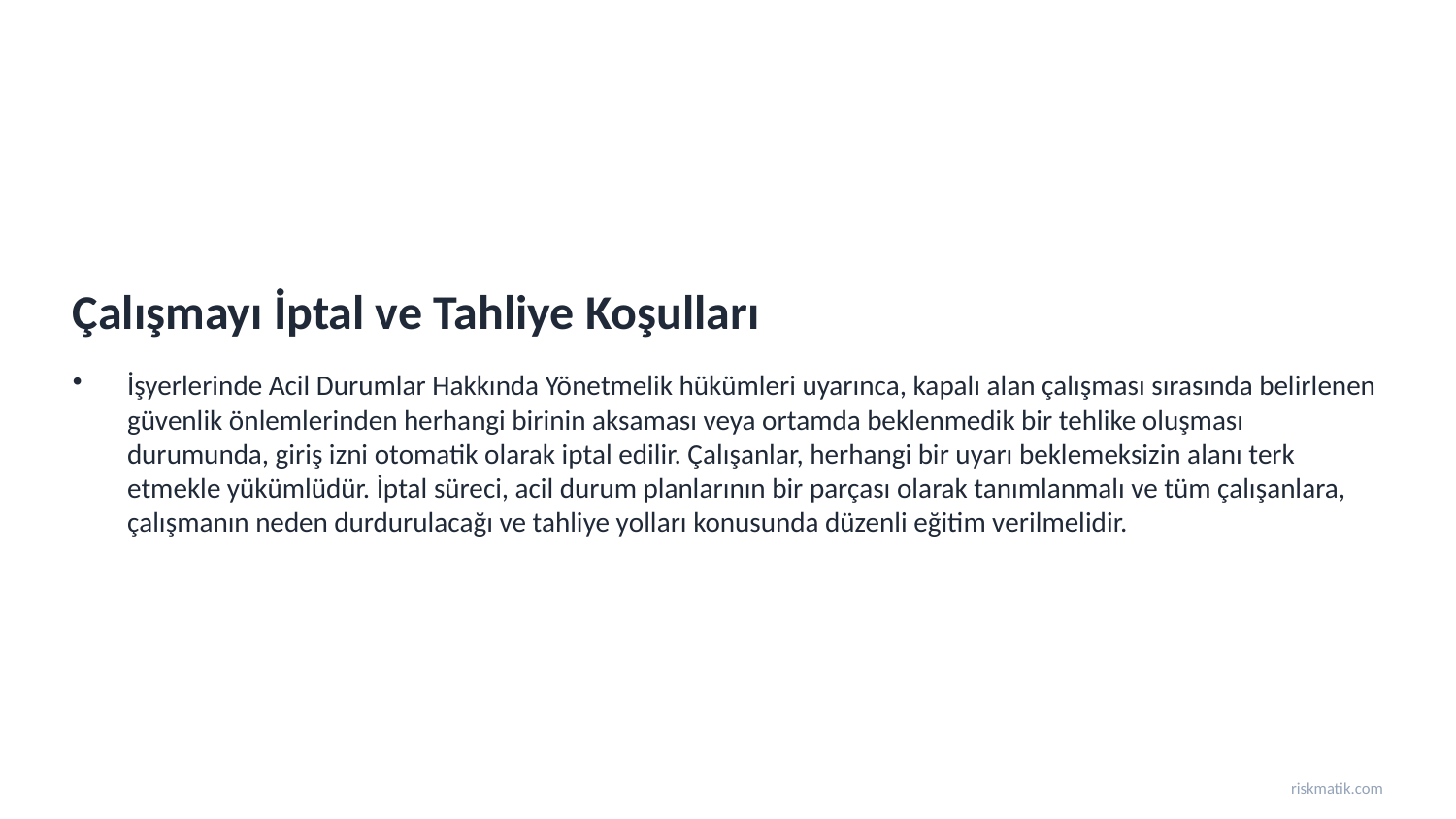

Çalışmayı İptal ve Tahliye Koşulları
İşyerlerinde Acil Durumlar Hakkında Yönetmelik hükümleri uyarınca, kapalı alan çalışması sırasında belirlenen güvenlik önlemlerinden herhangi birinin aksaması veya ortamda beklenmedik bir tehlike oluşması durumunda, giriş izni otomatik olarak iptal edilir. Çalışanlar, herhangi bir uyarı beklemeksizin alanı terk etmekle yükümlüdür. İptal süreci, acil durum planlarının bir parçası olarak tanımlanmalı ve tüm çalışanlara, çalışmanın neden durdurulacağı ve tahliye yolları konusunda düzenli eğitim verilmelidir.
riskmatik.com